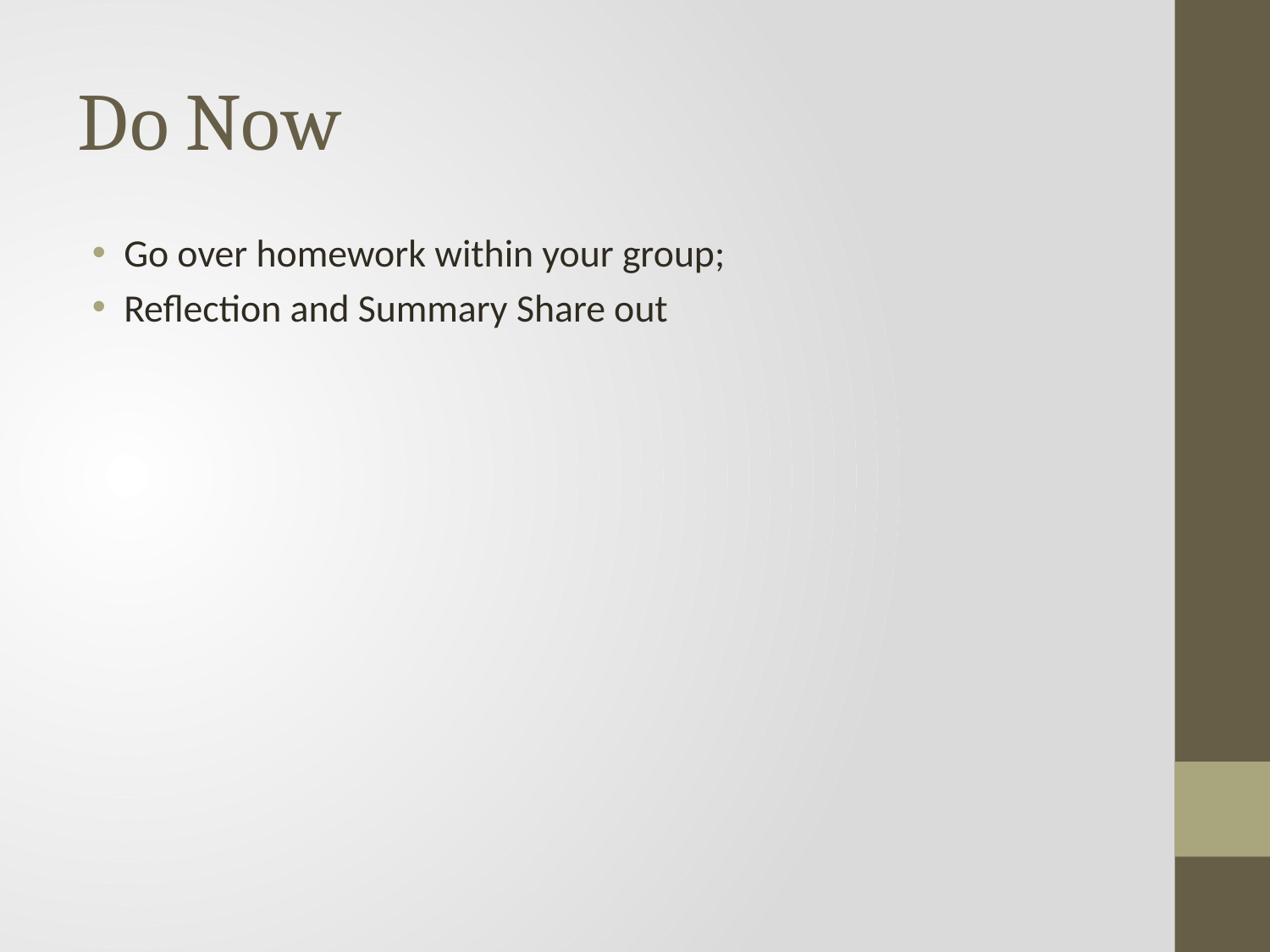

# Do Now
Go over homework within your group;
Reflection and Summary Share out